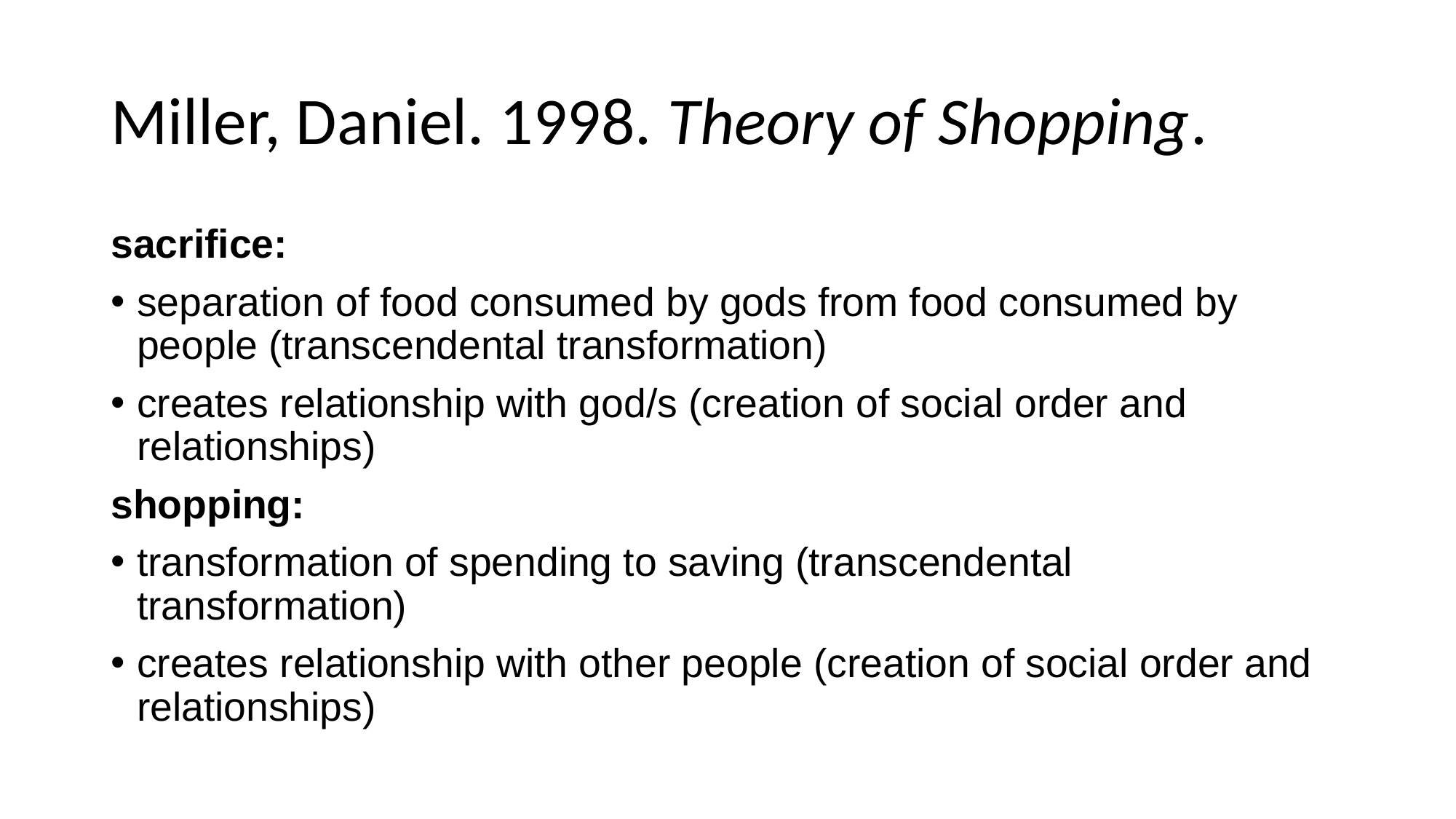

# Miller, Daniel. 1998. Theory of Shopping.
sacrifice:
separation of food consumed by gods from food consumed by people (transcendental transformation)
creates relationship with god/s (creation of social order and relationships)
shopping:
transformation of spending to saving (transcendental transformation)
creates relationship with other people (creation of social order and relationships)